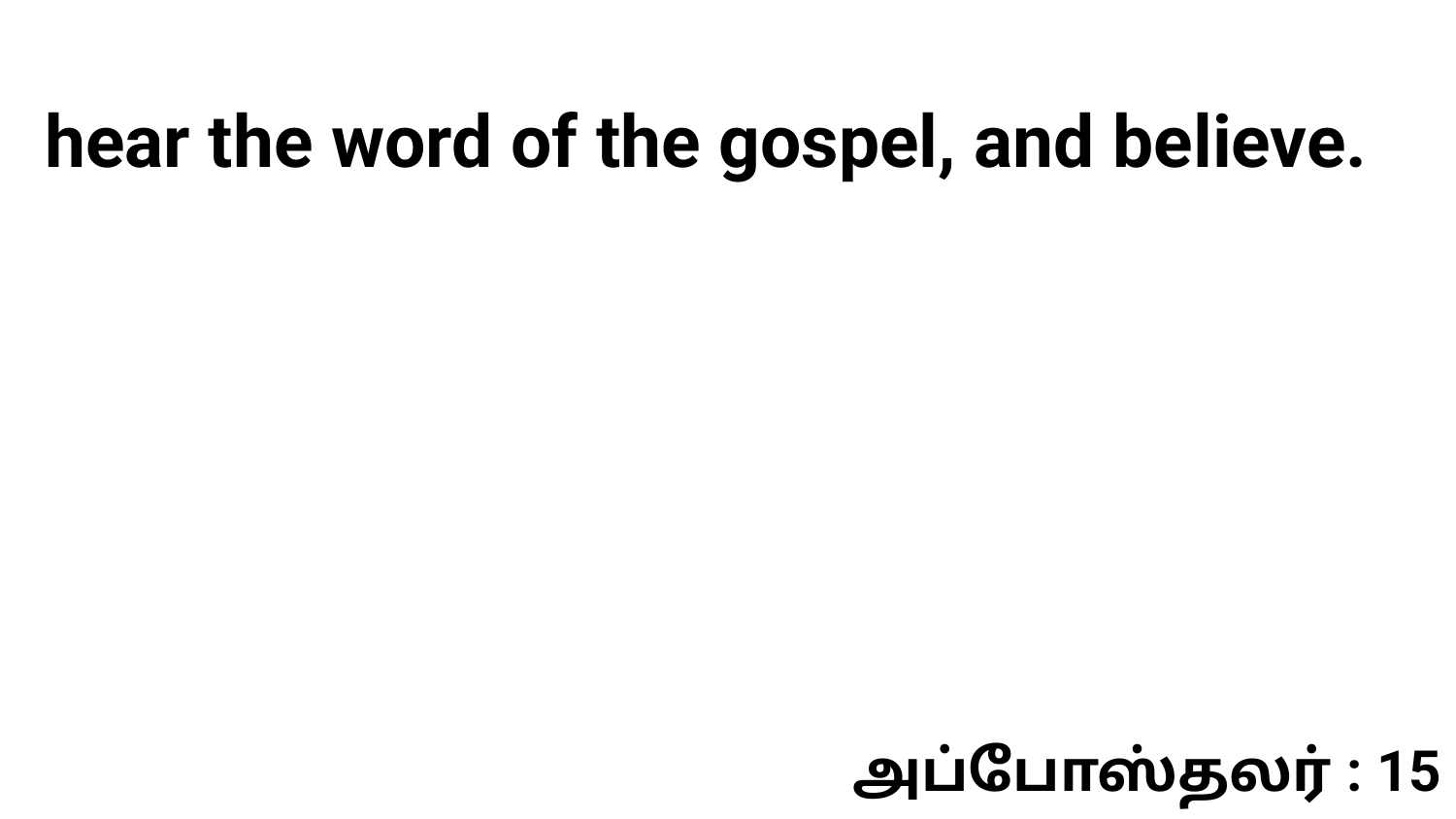

hear the word of the gospel, and believe.
அப்போஸ்தலர் : 15